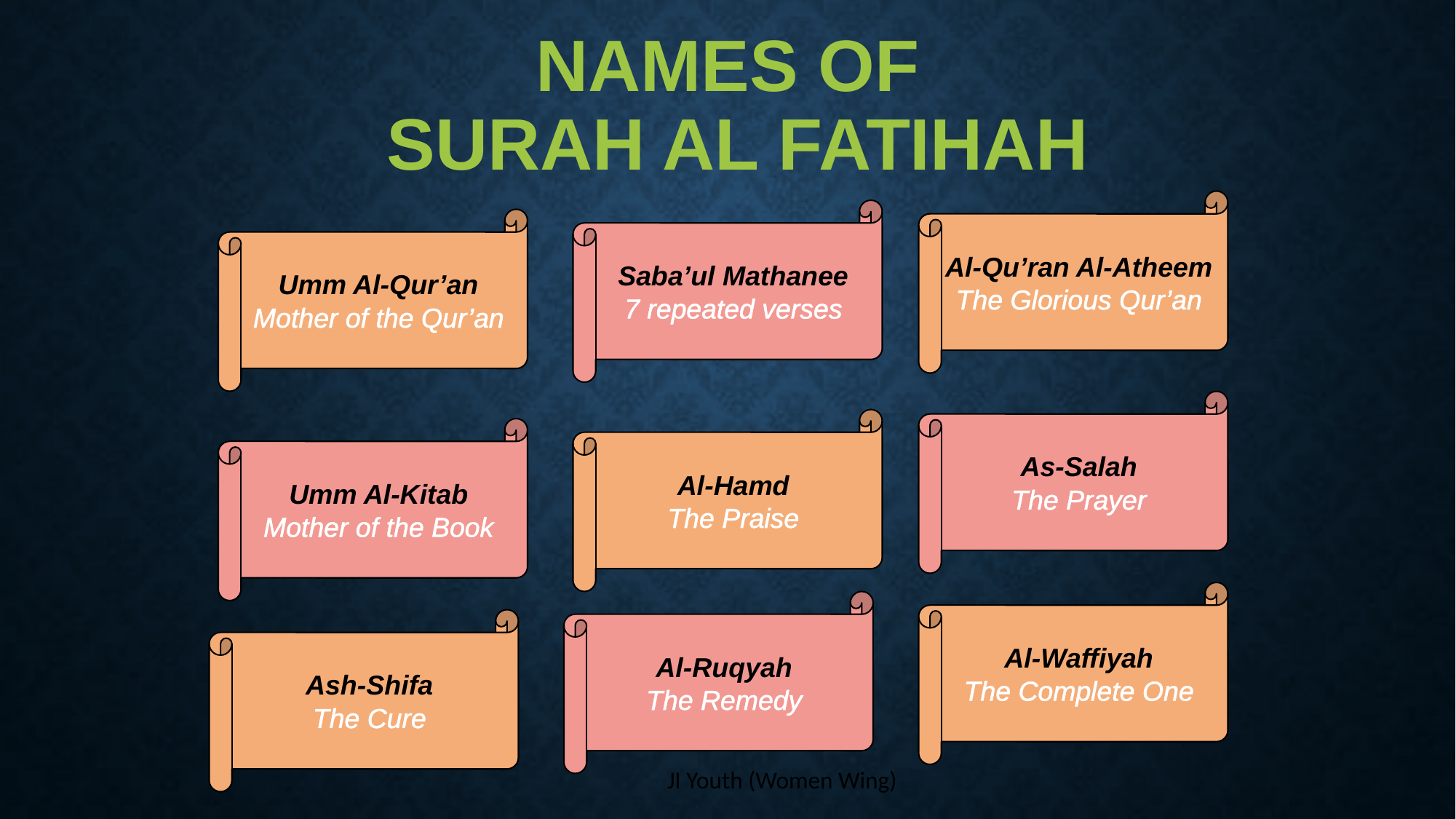

Names of
 Surah al Fatihah
Al-Qu’ran Al-Atheem
The Glorious Qur’an
Saba’ul Mathanee
7 repeated verses
Umm Al-Qur’an
Mother of the Qur’an
As-Salah
The Prayer
Al-Hamd
The Praise
Umm Al-Kitab
Mother of the Book
Al-Waffiyah
The Complete One
Al-Ruqyah
The Remedy
Ash-Shifa
The Cure
JI Youth (Women Wing)